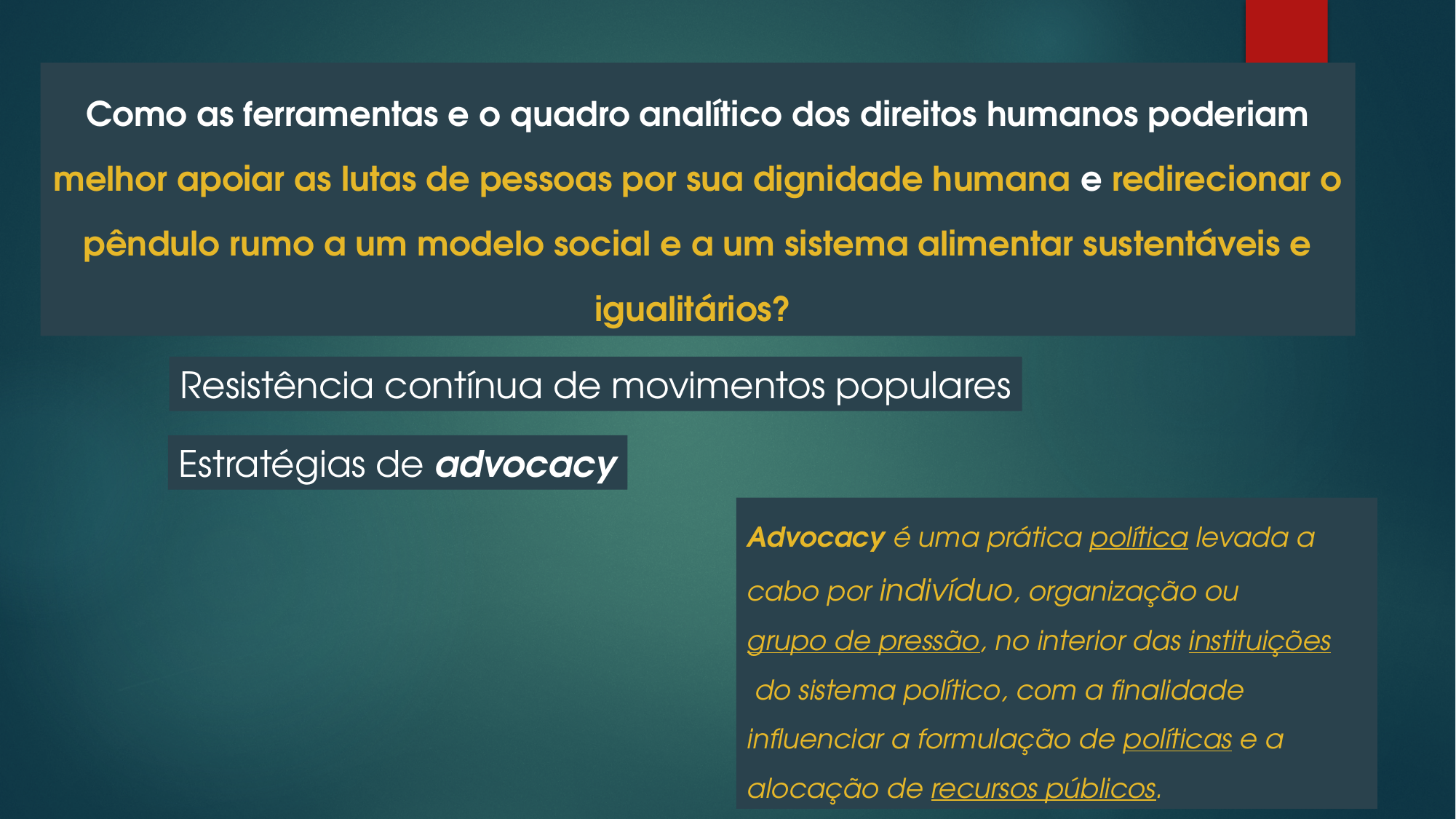

Como as ferramentas e o quadro analítico dos direitos humanos poderiam melhor apoiar as lutas de pessoas por sua dignidade humana e redirecionar o pêndulo rumo a um modelo social e a um sistema alimentar sustentáveis e igualitários?

Resistência contínua de movimentos populares
Estratégias de advocacy
Advocacy é uma prática política levada a cabo por indivíduo, organização ou grupo de pressão, no interior das instituições do sistema político, com a finalidade influenciar a formulação de políticas e a alocação de recursos públicos.